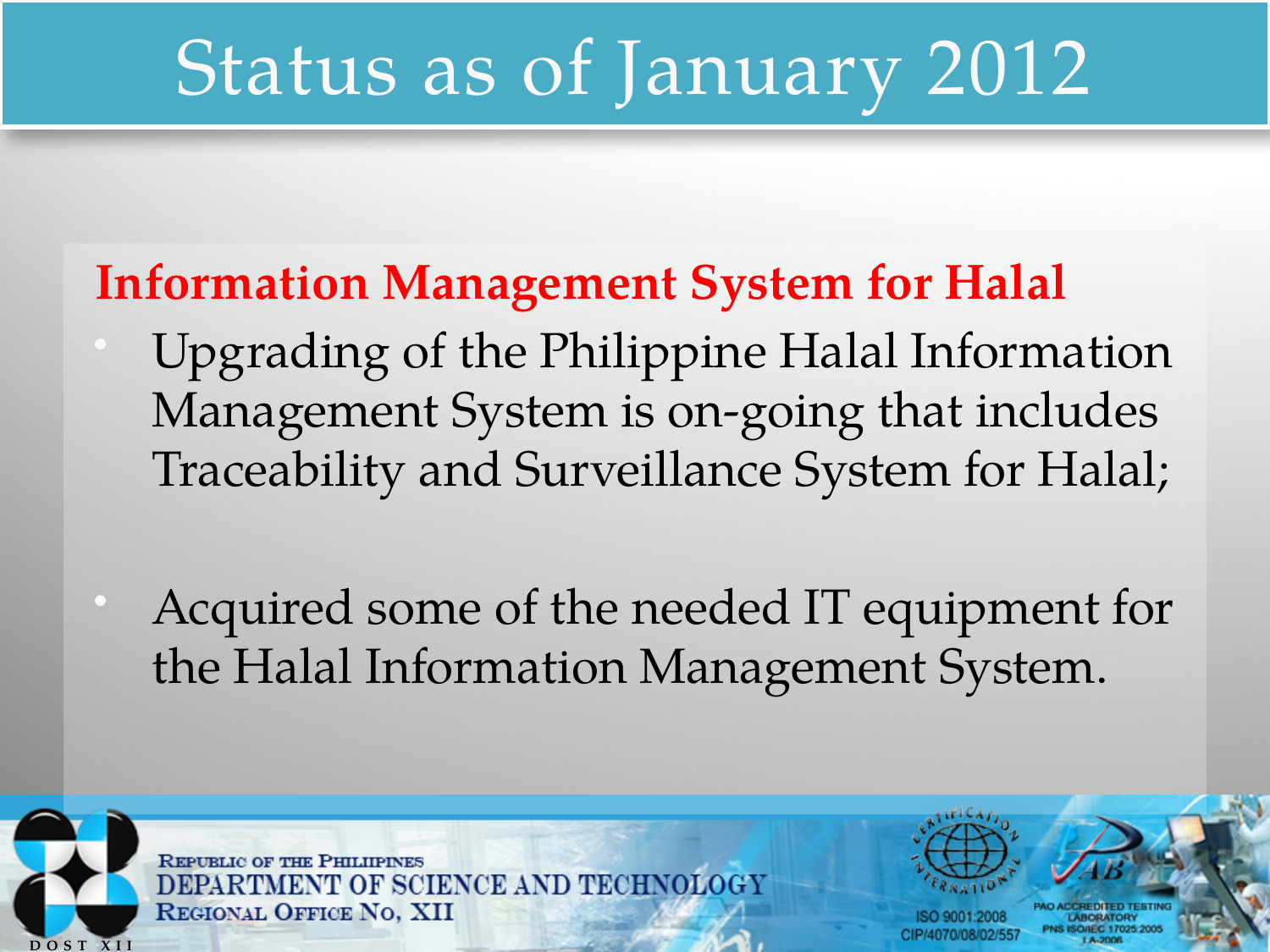

Status as of January 2012
#
Information Management System for Halal
Upgrading of the Philippine Halal Information Management System is on-going that includes Traceability and Surveillance System for Halal;

Acquired some of the needed IT equipment for the Halal Information Management System.